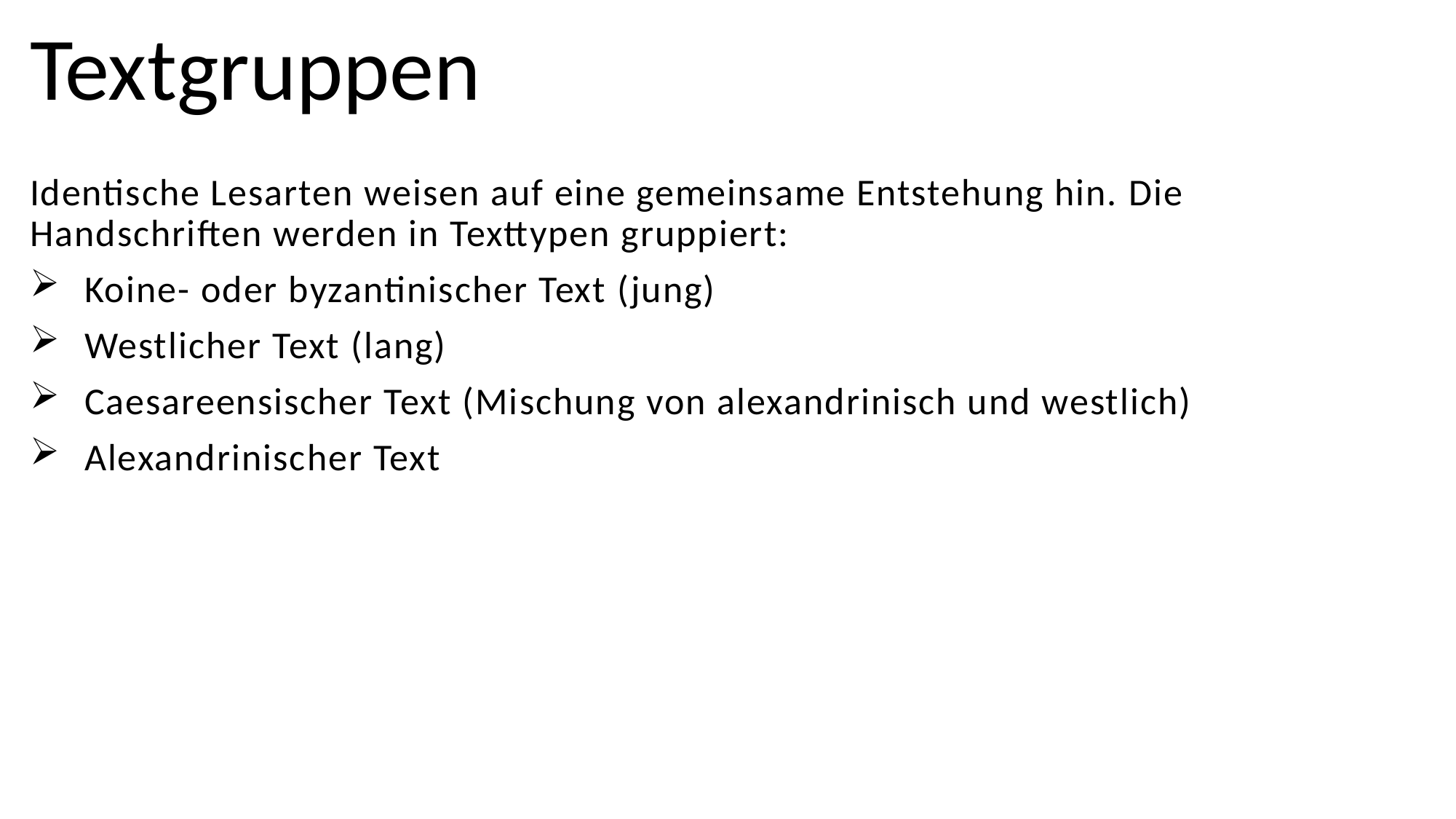

# Textgruppen
Identische Lesarten weisen auf eine gemeinsame Entstehung hin. Die Handschriften werden in Texttypen gruppiert:
Koine- oder byzantinischer Text (jung)
Westlicher Text (lang)
Caesareensischer Text (Mischung von alexandrinisch und westlich)
Alexandrinischer Text